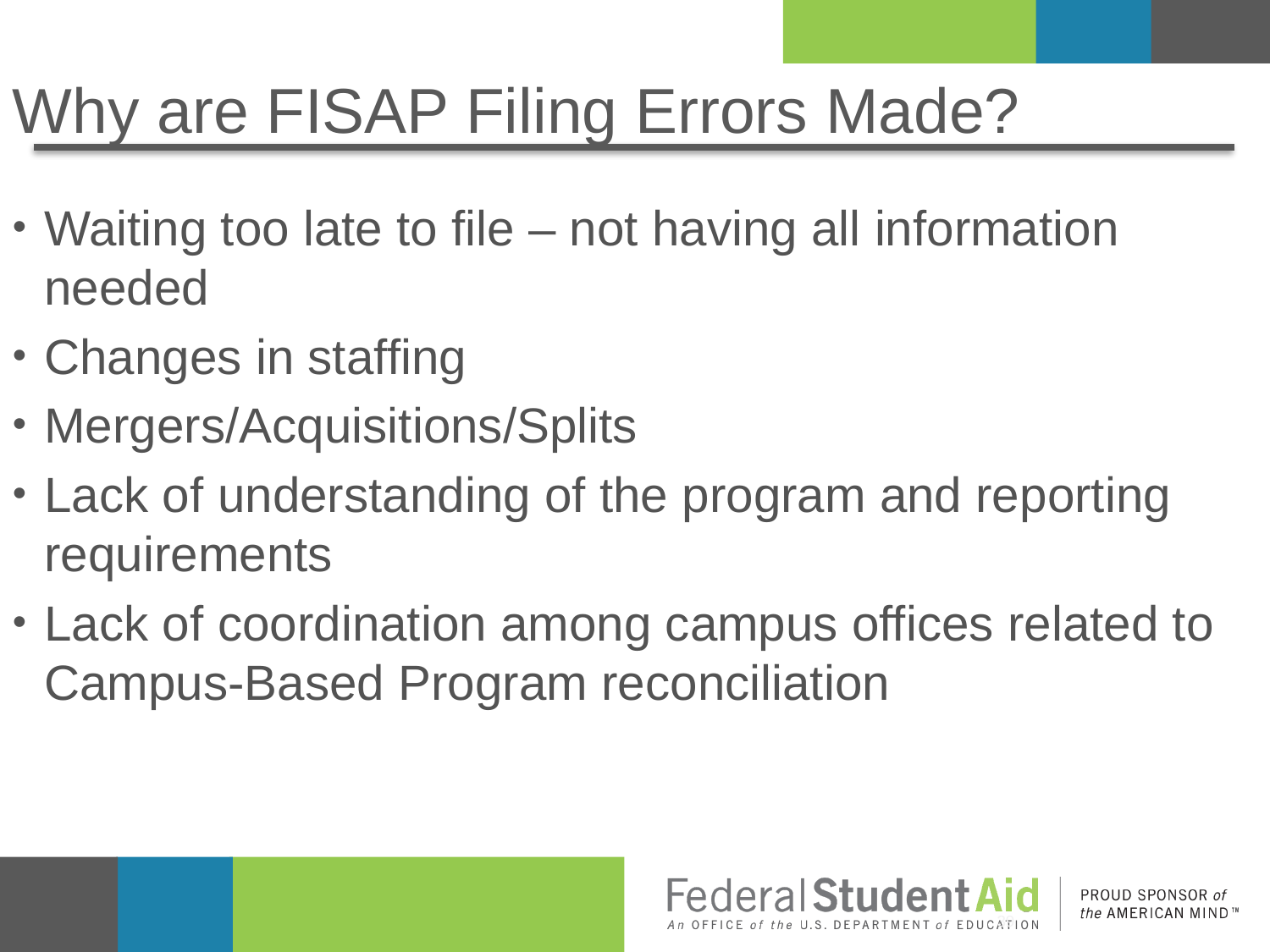

# Why are FISAP Filing Errors Made?
Waiting too late to file – not having all information needed
Changes in staffing
Mergers/Acquisitions/Splits
Lack of understanding of the program and reporting requirements
Lack of coordination among campus offices related to Campus-Based Program reconciliation

39